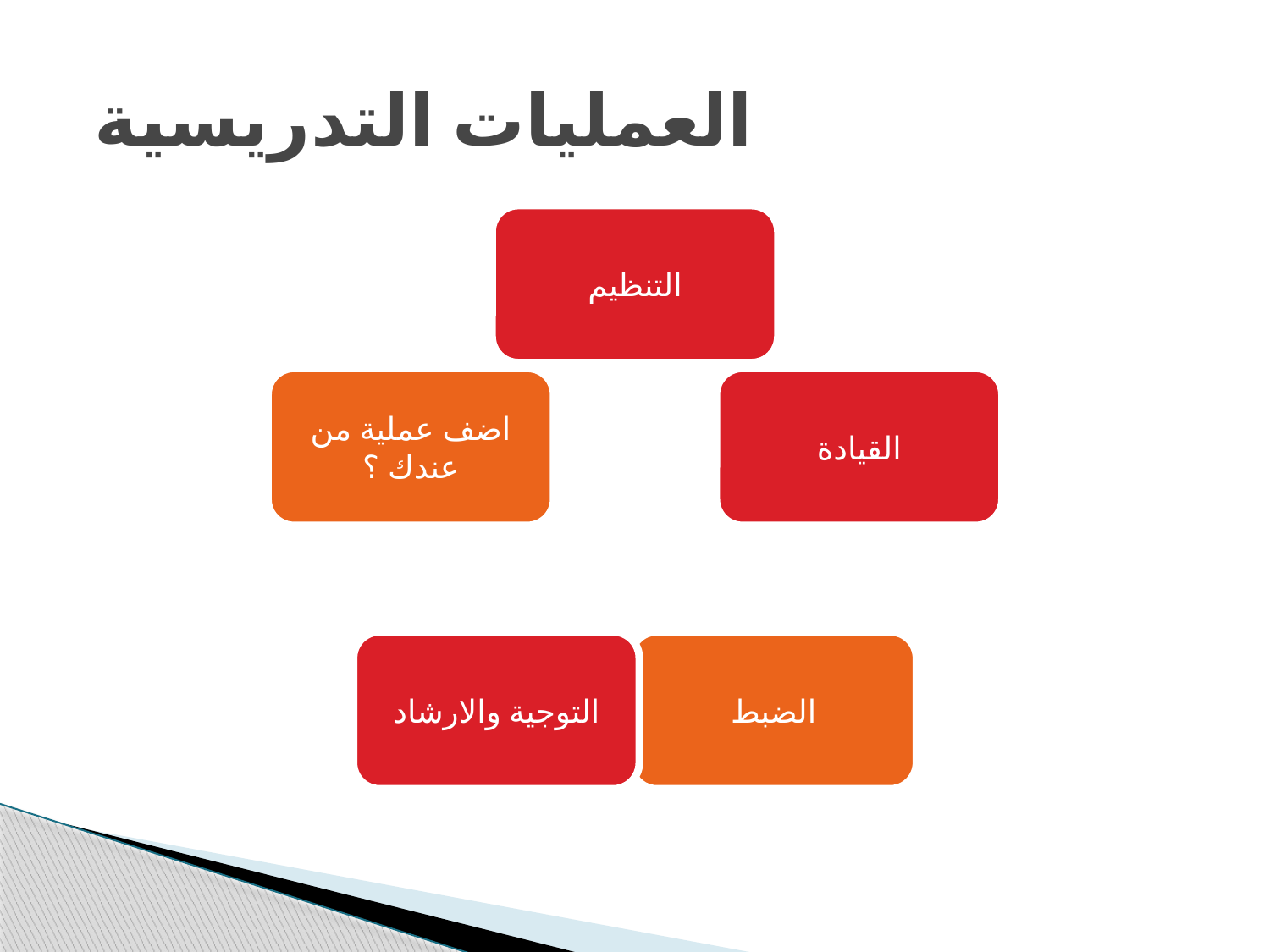

# العمليات التدريسية
التنظيم
القيادة
الضبط
اضف عملية من عندك ؟